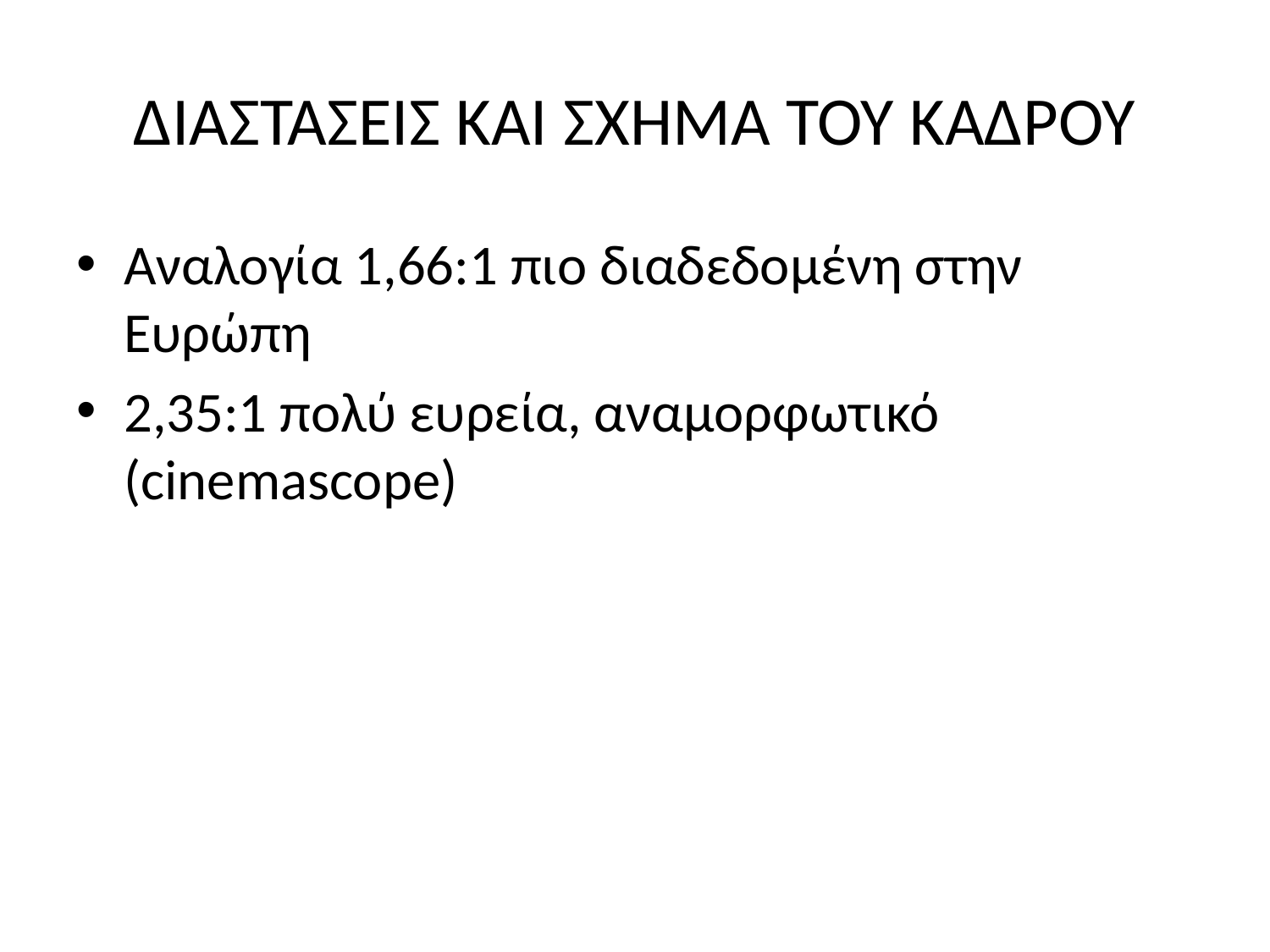

# ΔΙΑΣΤΑΣΕΙΣ ΚΑΙ ΣΧΗΜΑ ΤΟΥ ΚΑΔΡΟΥ
Αναλογία 1,66:1 πιο διαδεδομένη στην Ευρώπη
2,35:1 πολύ ευρεία, αναμορφωτικό (cinemascope)